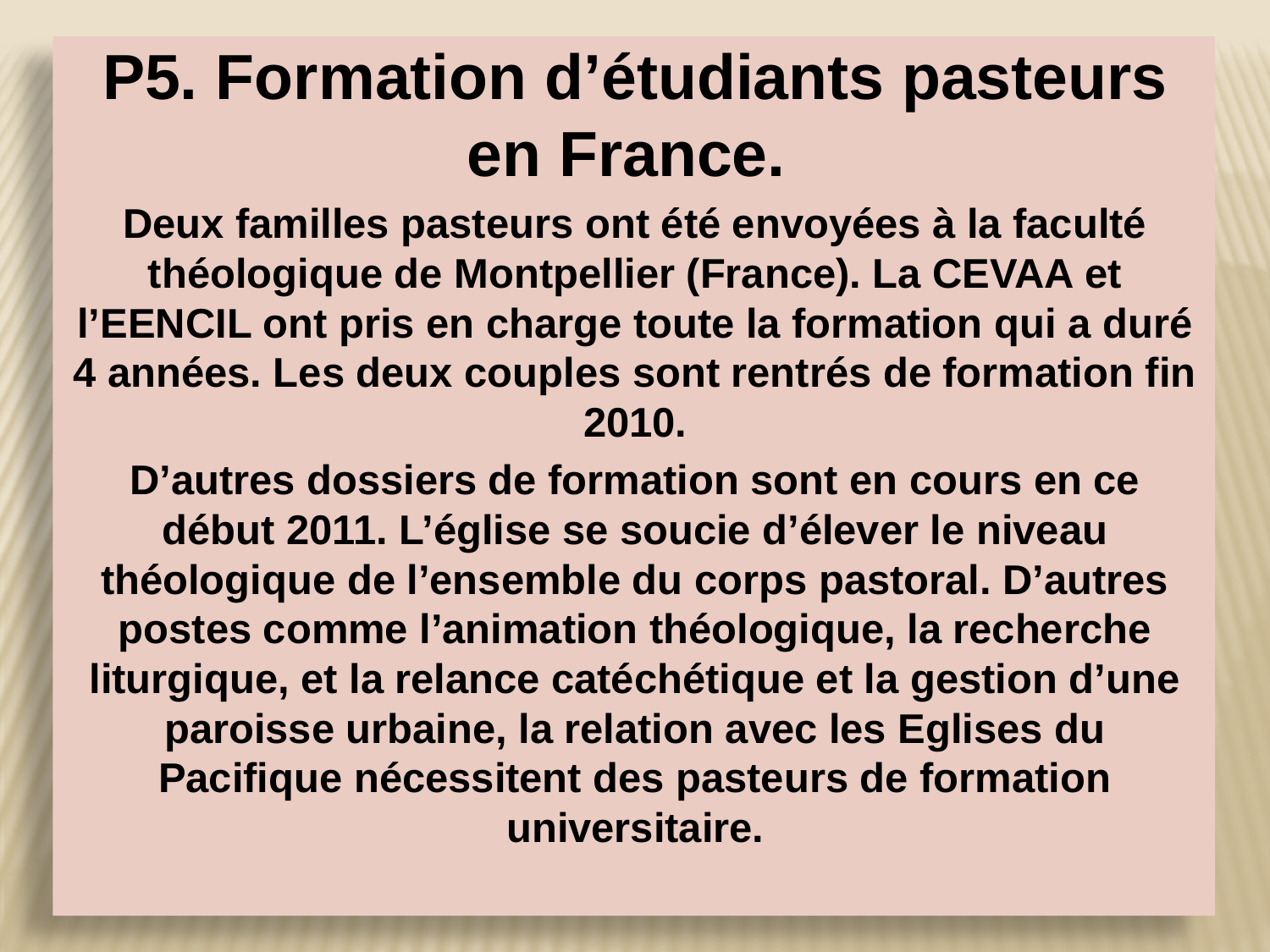

P5. Formation d’étudiants pasteurs en France.
Deux familles pasteurs ont été envoyées à la faculté théologique de Montpellier (France). La CEVAA et l’EENCIL ont pris en charge toute la formation qui a duré 4 années. Les deux couples sont rentrés de formation fin 2010.
D’autres dossiers de formation sont en cours en ce début 2011. L’église se soucie d’élever le niveau théologique de l’ensemble du corps pastoral. D’autres postes comme l’animation théologique, la recherche liturgique, et la relance catéchétique et la gestion d’une paroisse urbaine, la relation avec les Eglises du Pacifique nécessitent des pasteurs de formation universitaire.